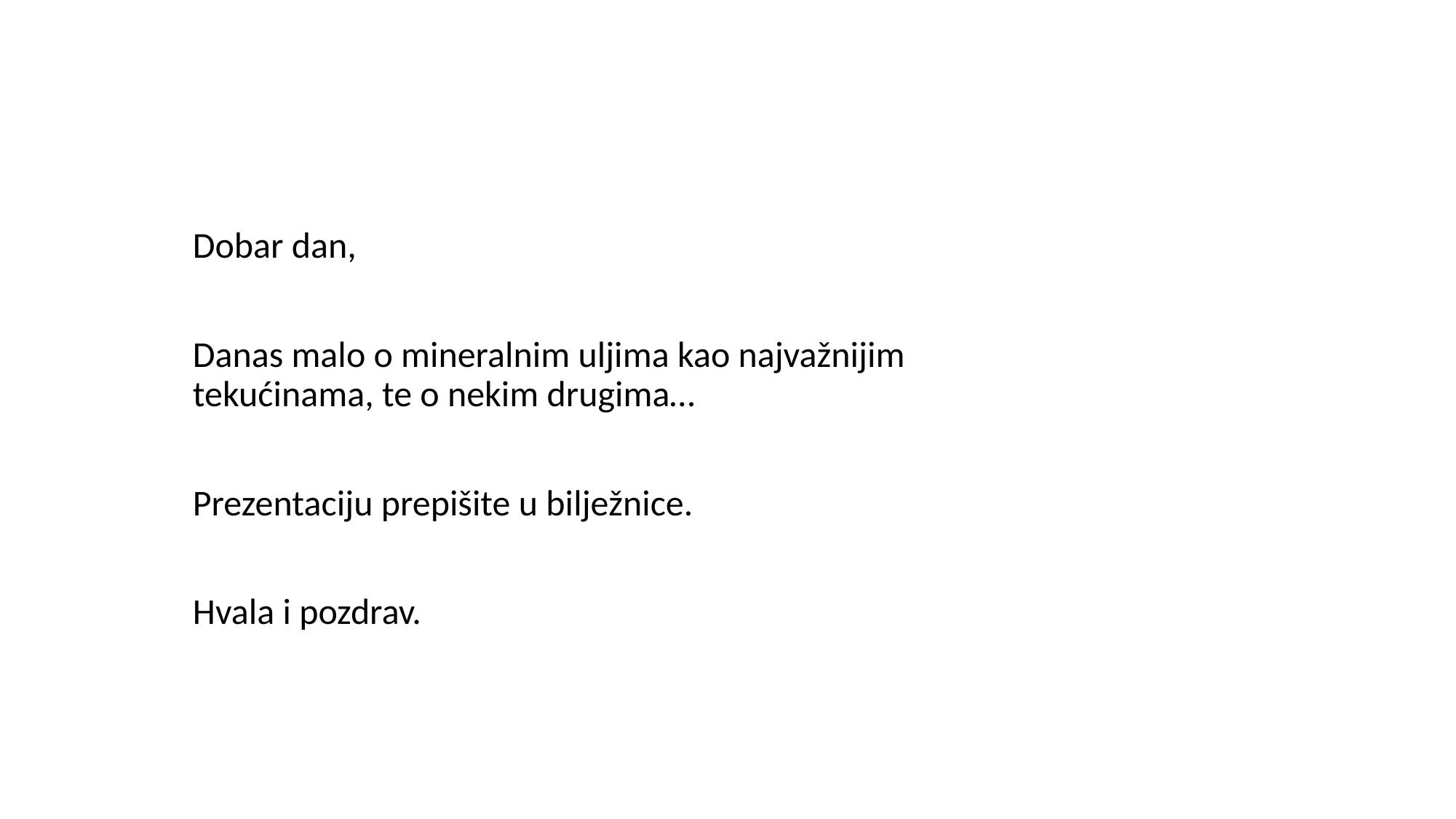

Dobar dan,

Danas malo o mineralnim uljima kao najvažnijim tekućinama, te o nekim drugima…

Prezentaciju prepišite u bilježnice.

Hvala i pozdrav.